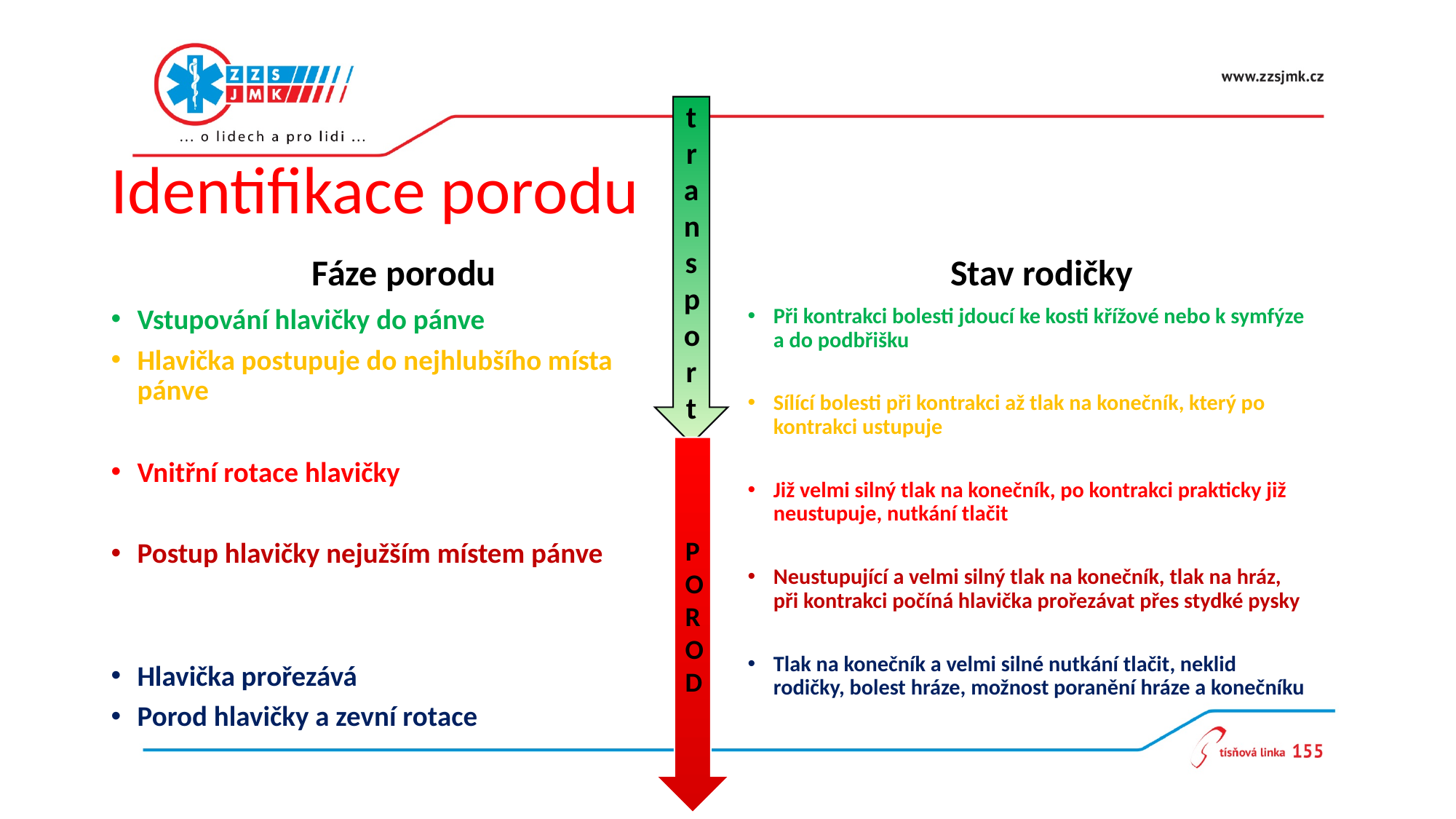

transport
# Identifikace porodu
Fáze porodu
Stav rodičky
Vstupování hlavičky do pánve
Hlavička postupuje do nejhlubšího místa pánve

Vnitřní rotace hlavičky

Postup hlavičky nejužším místem pánve

Hlavička prořezává
Porod hlavičky a zevní rotace

Při kontrakci bolesti jdoucí ke kosti křížové nebo k symfýze a do podbřišku

Sílící bolesti při kontrakci až tlak na konečník, který po kontrakci ustupuje

Již velmi silný tlak na konečník, po kontrakci prakticky již neustupuje, nutkání tlačit

Neustupující a velmi silný tlak na konečník, tlak na hráz, při kontrakci počíná hlavička prořezávat přes stydké pysky

Tlak na konečník a velmi silné nutkání tlačit, neklid rodičky, bolest hráze, možnost poranění hráze a konečníku

POROD